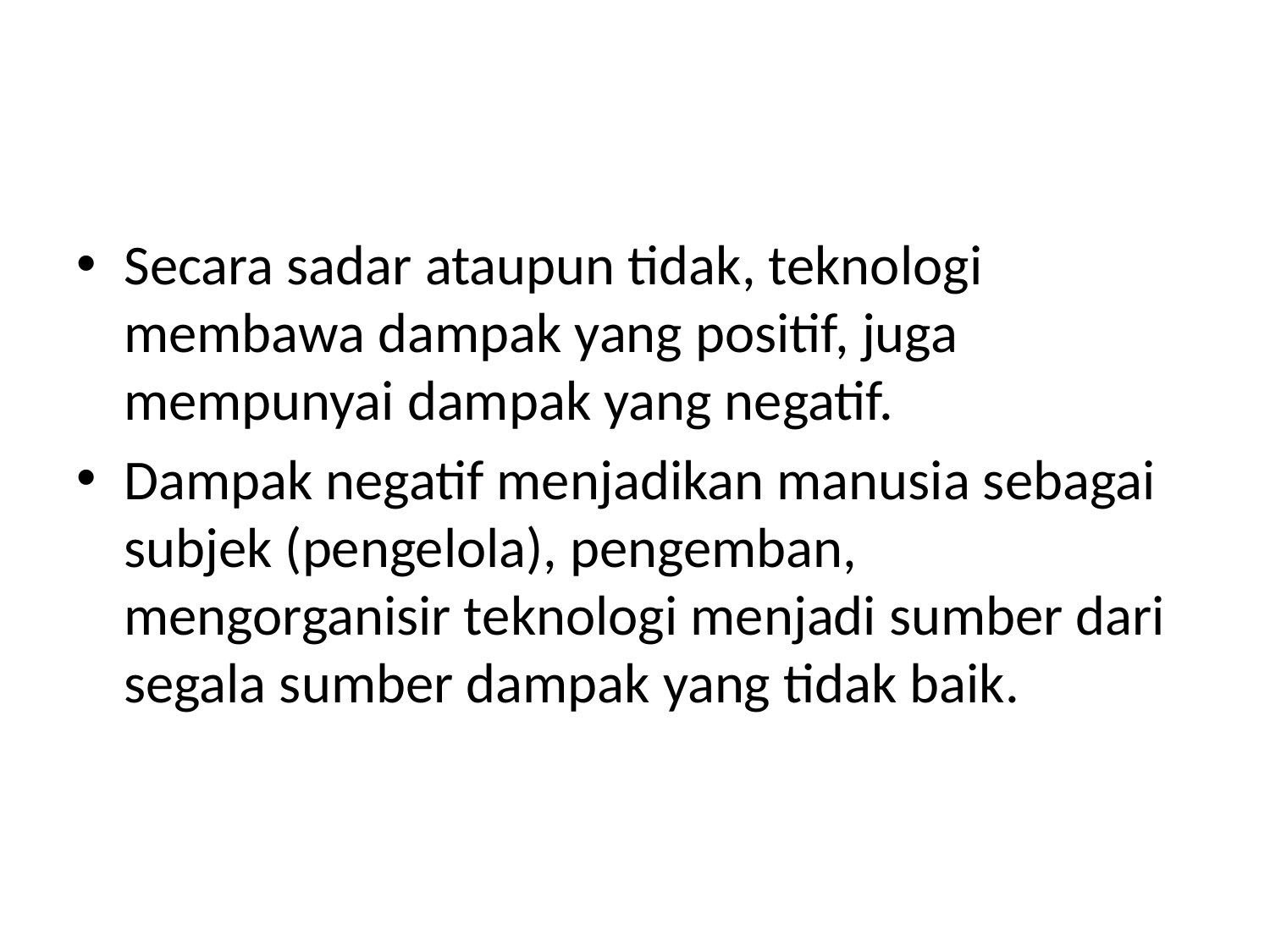

Secara sadar ataupun tidak, teknologi membawa dampak yang positif, juga mempunyai dampak yang negatif.
Dampak negatif menjadikan manusia sebagai subjek (pengelola), pengemban, mengorganisir teknologi menjadi sumber dari segala sumber dampak yang tidak baik.